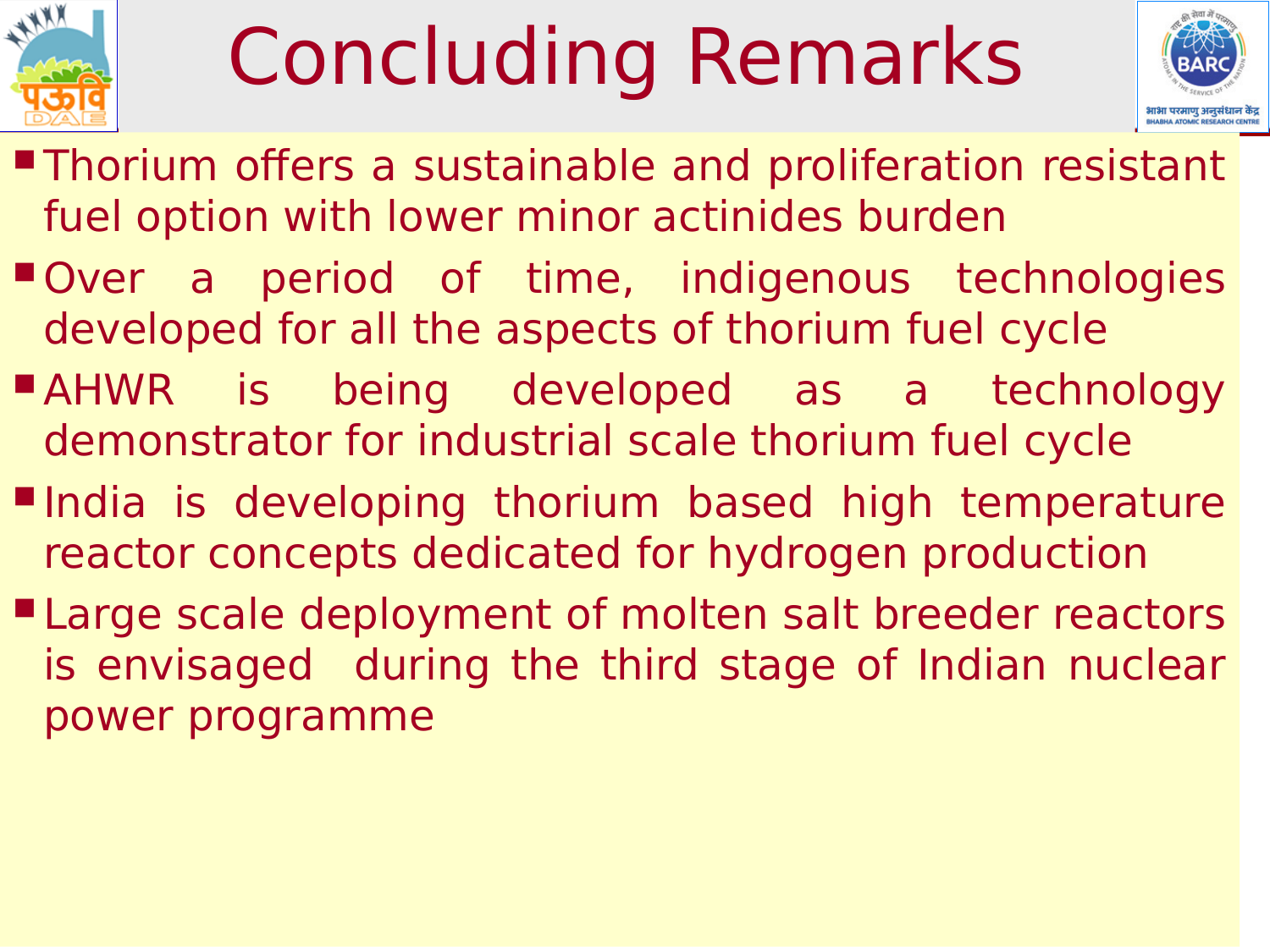

# Concluding Remarks
Thorium offers a sustainable and proliferation resistant fuel option with lower minor actinides burden
Over a period of time, indigenous technologies developed for all the aspects of thorium fuel cycle
AHWR is being developed as a technology demonstrator for industrial scale thorium fuel cycle
India is developing thorium based high temperature reactor concepts dedicated for hydrogen production
Large scale deployment of molten salt breeder reactors is envisaged  during the third stage of Indian nuclear power programme